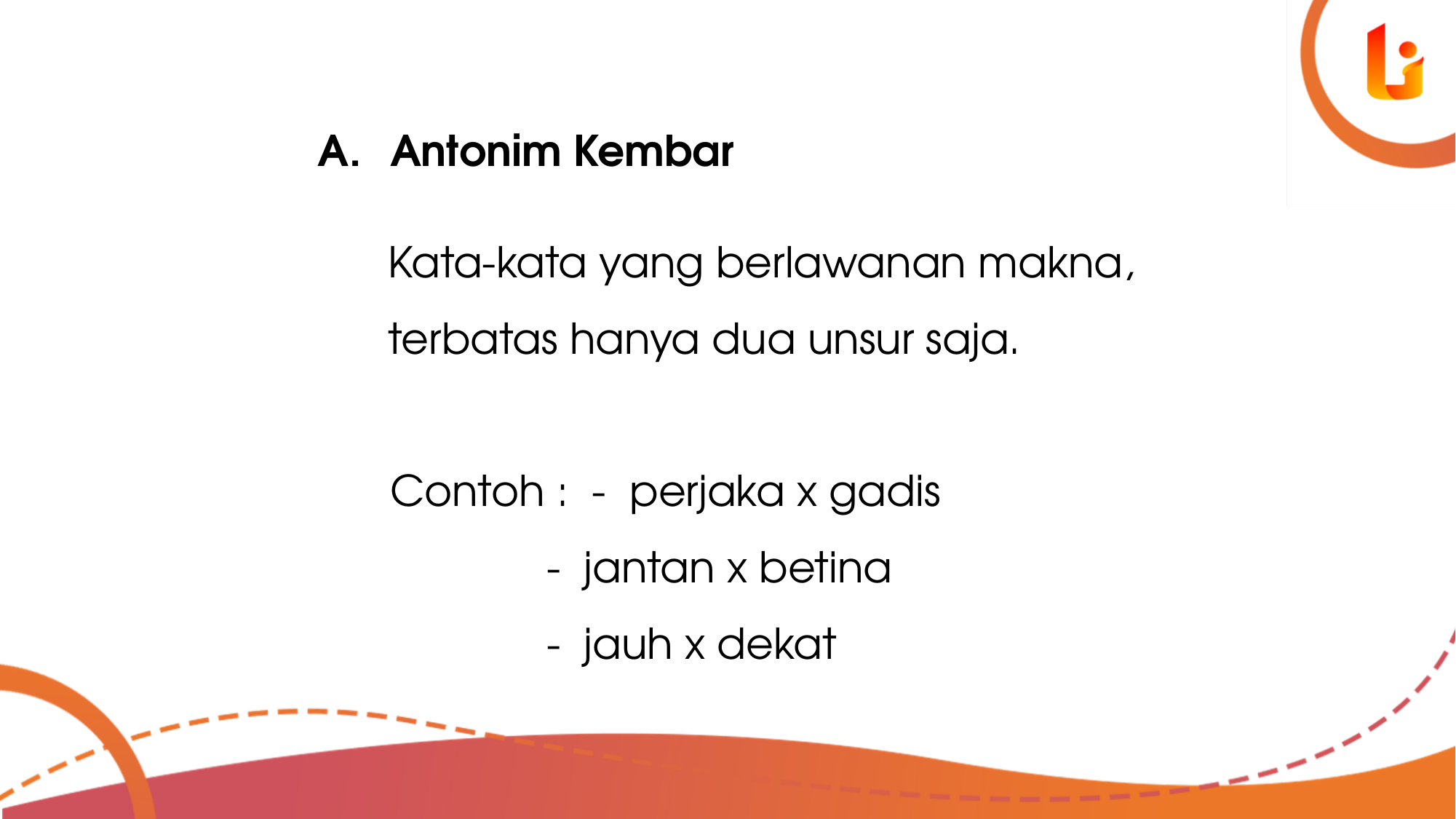

Antonim Kembar

      Kata-kata yang berlawanan makna,
      terbatas hanya dua unsur saja.

	Contoh :  -  perjaka x gadis
	       	    -  jantan x betina
	       	    -  jauh x dekat